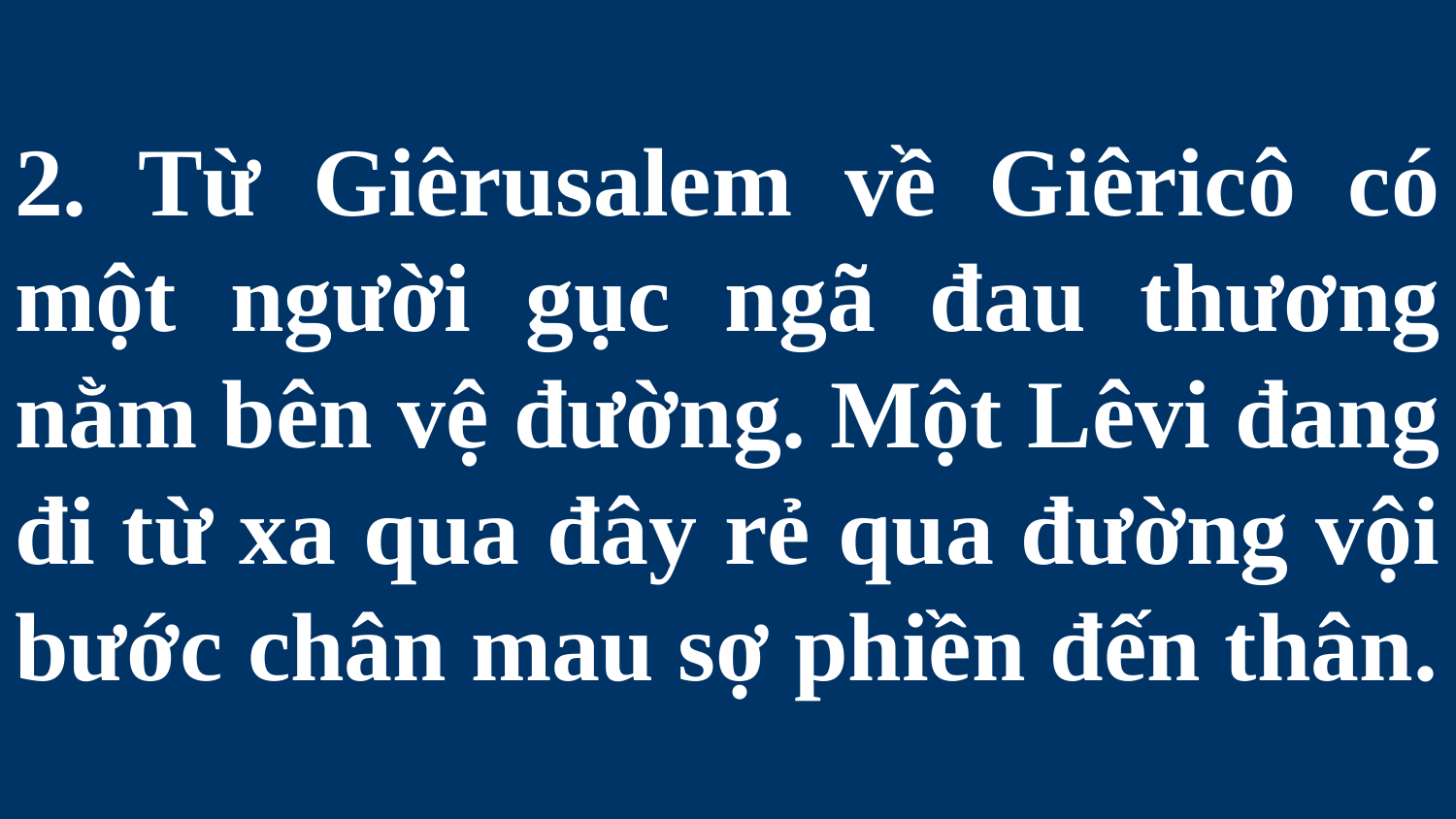

# 2. Từ Giêrusalem về Giêricô có một người gục ngã đau thương nằm bên vệ đường. Một Lêvi đang đi từ xa qua đây rẻ qua đường vội bước chân mau sợ phiền đến thân.